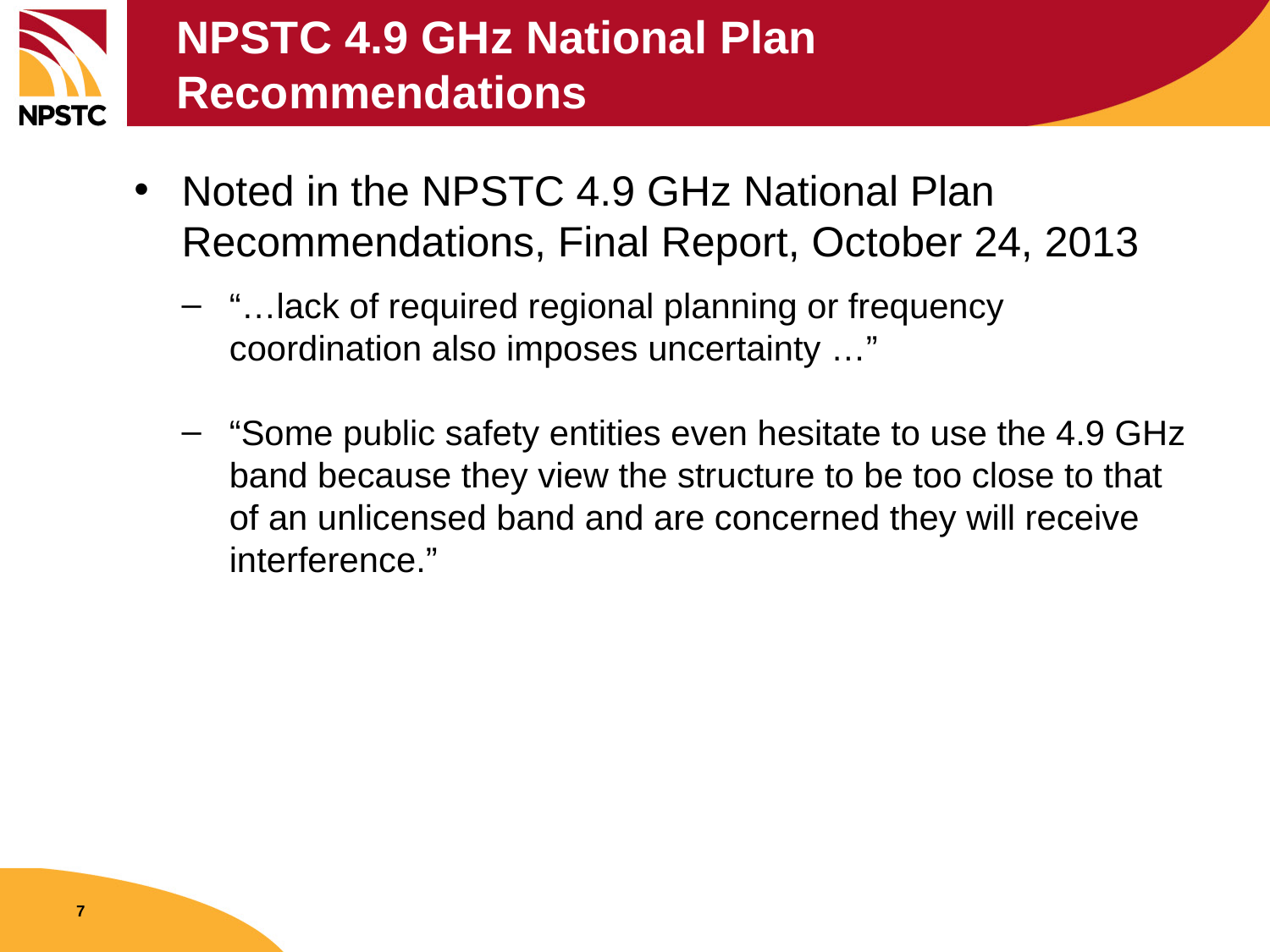

# NPSTC 4.9 GHz National Plan Recommendations
Noted in the NPSTC 4.9 GHz National Plan Recommendations, Final Report, October 24, 2013
“…lack of required regional planning or frequency coordination also imposes uncertainty …”
“Some public safety entities even hesitate to use the 4.9 GHz band because they view the structure to be too close to that of an unlicensed band and are concerned they will receive interference.”

7